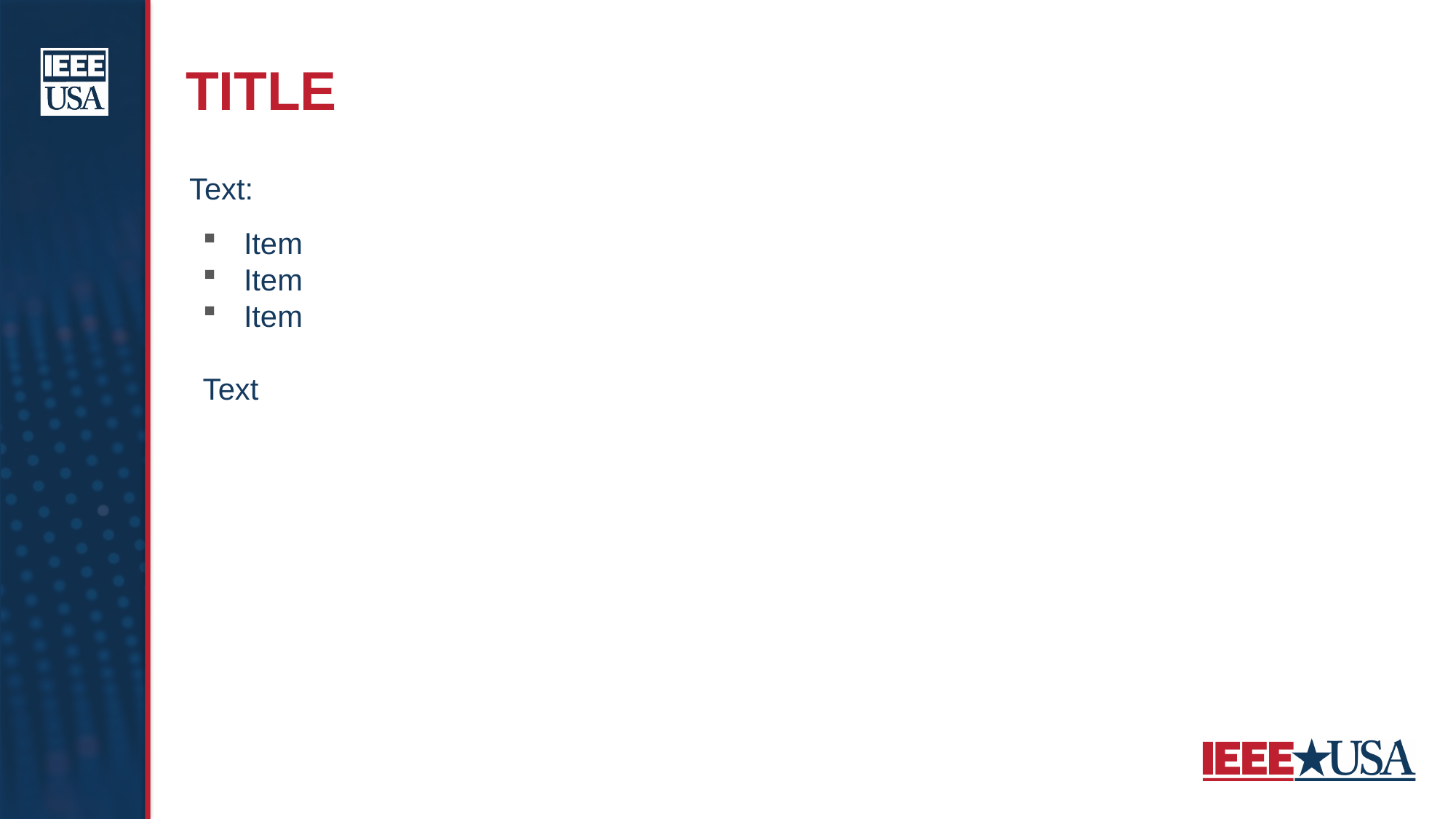

# Title
Text:
Item
Item
Item

Text